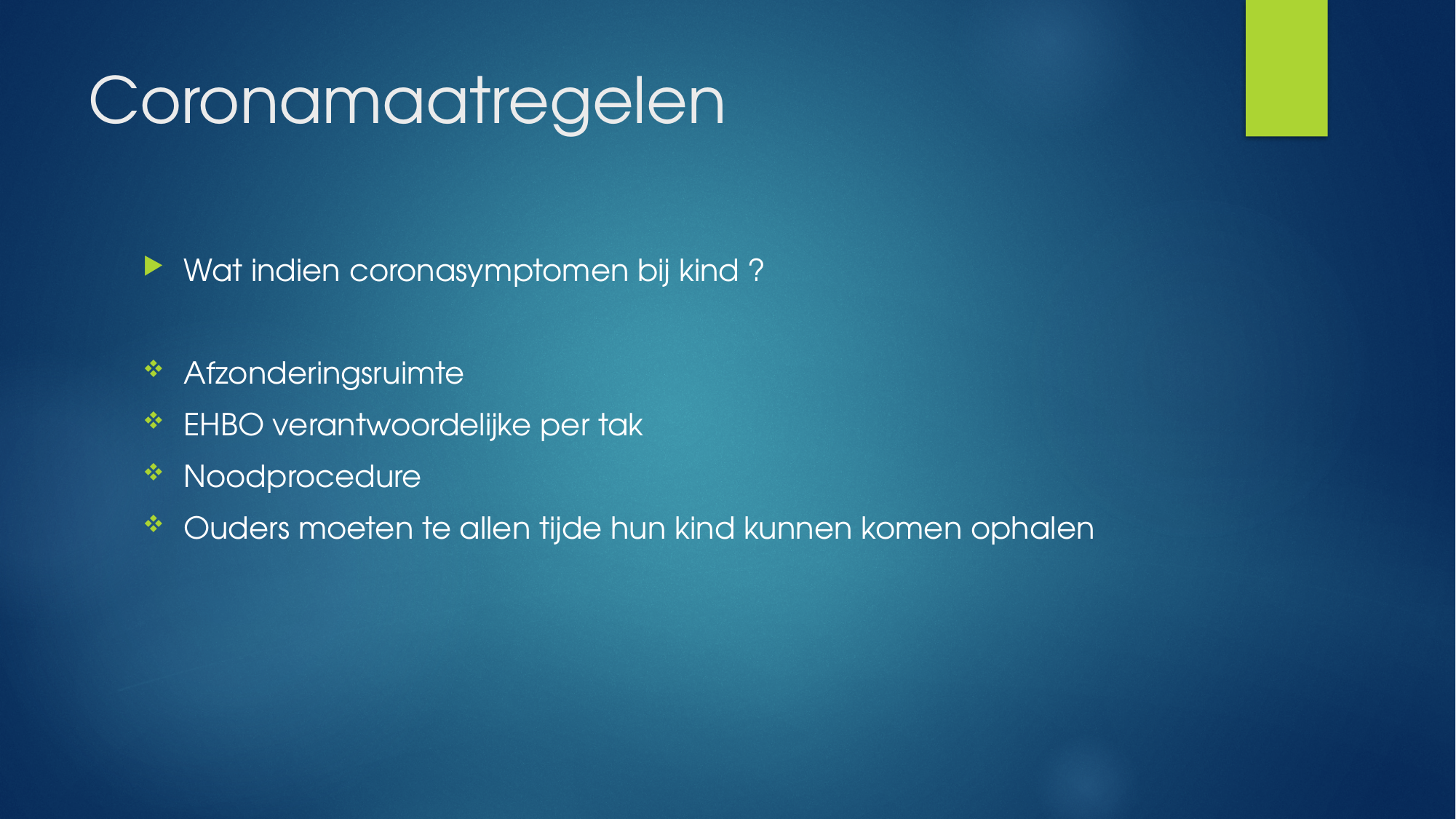

# Coronamaatregelen
Wat indien coronasymptomen bij kind ?

Afzonderingsruimte
EHBO verantwoordelijke per tak
Noodprocedure
Ouders moeten te allen tijde hun kind kunnen komen ophalen